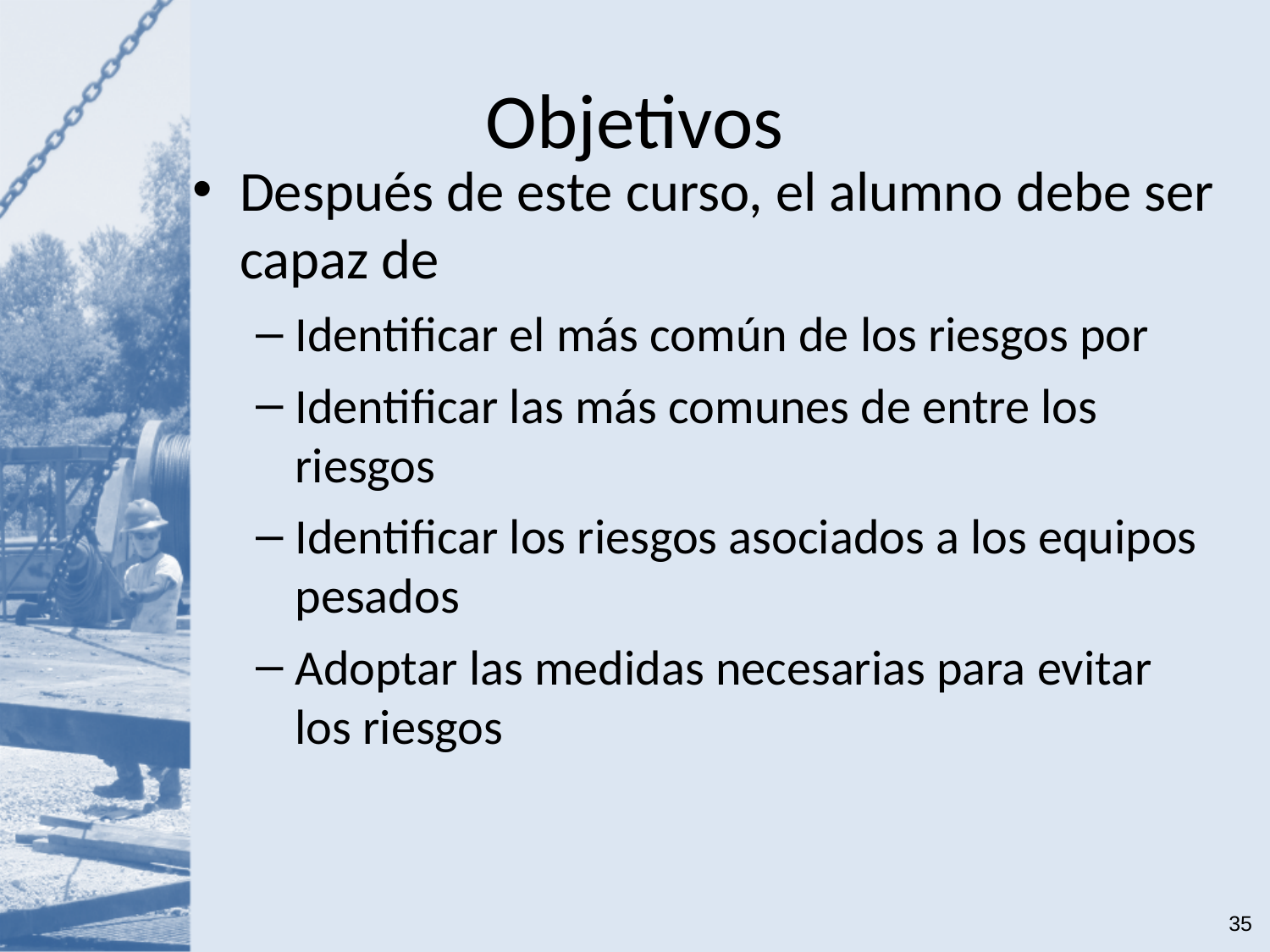

# Objetivos
Después de este curso, el alumno debe ser capaz de
Identificar el más común de los riesgos por
Identificar las más comunes de entre los riesgos
Identificar los riesgos asociados a los equipos pesados
Adoptar las medidas necesarias para evitar los riesgos